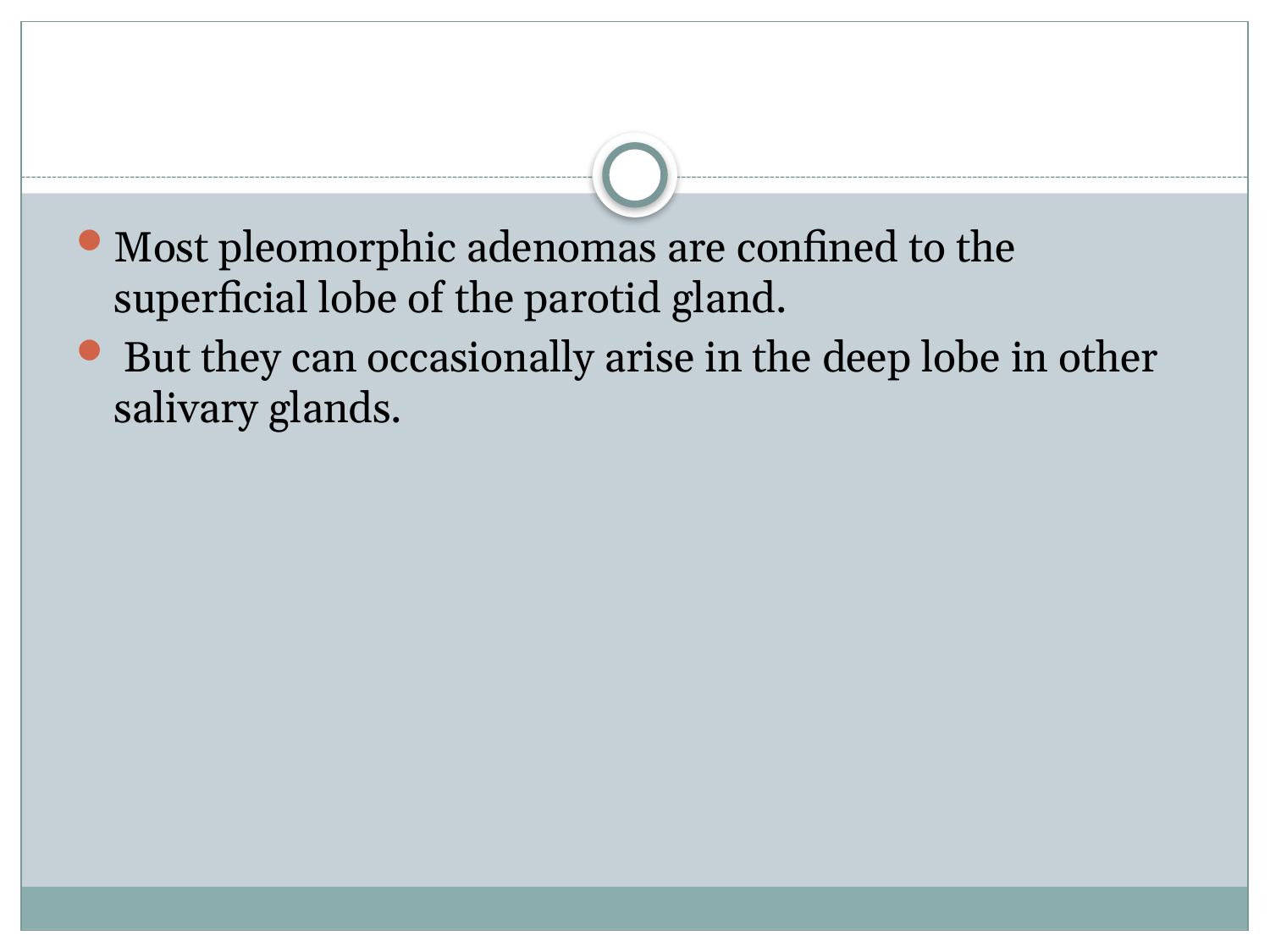

Most pleomorphic adenomas are confined to the superficial lobe of the parotid gland.
 But they can occasionally arise in the deep lobe in other salivary glands.